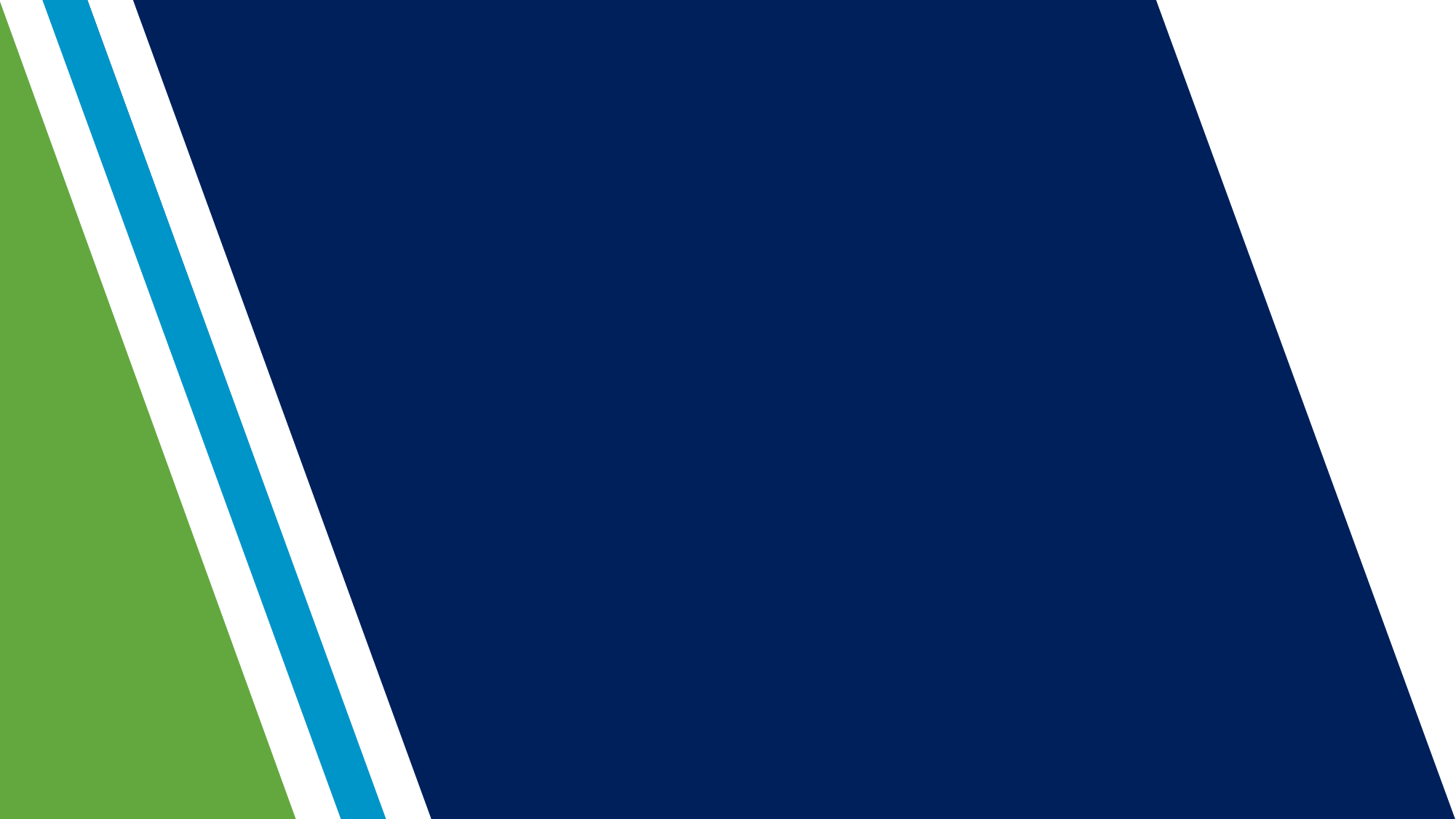

# Datoer og frister for konkurranseaktiviteten 2022